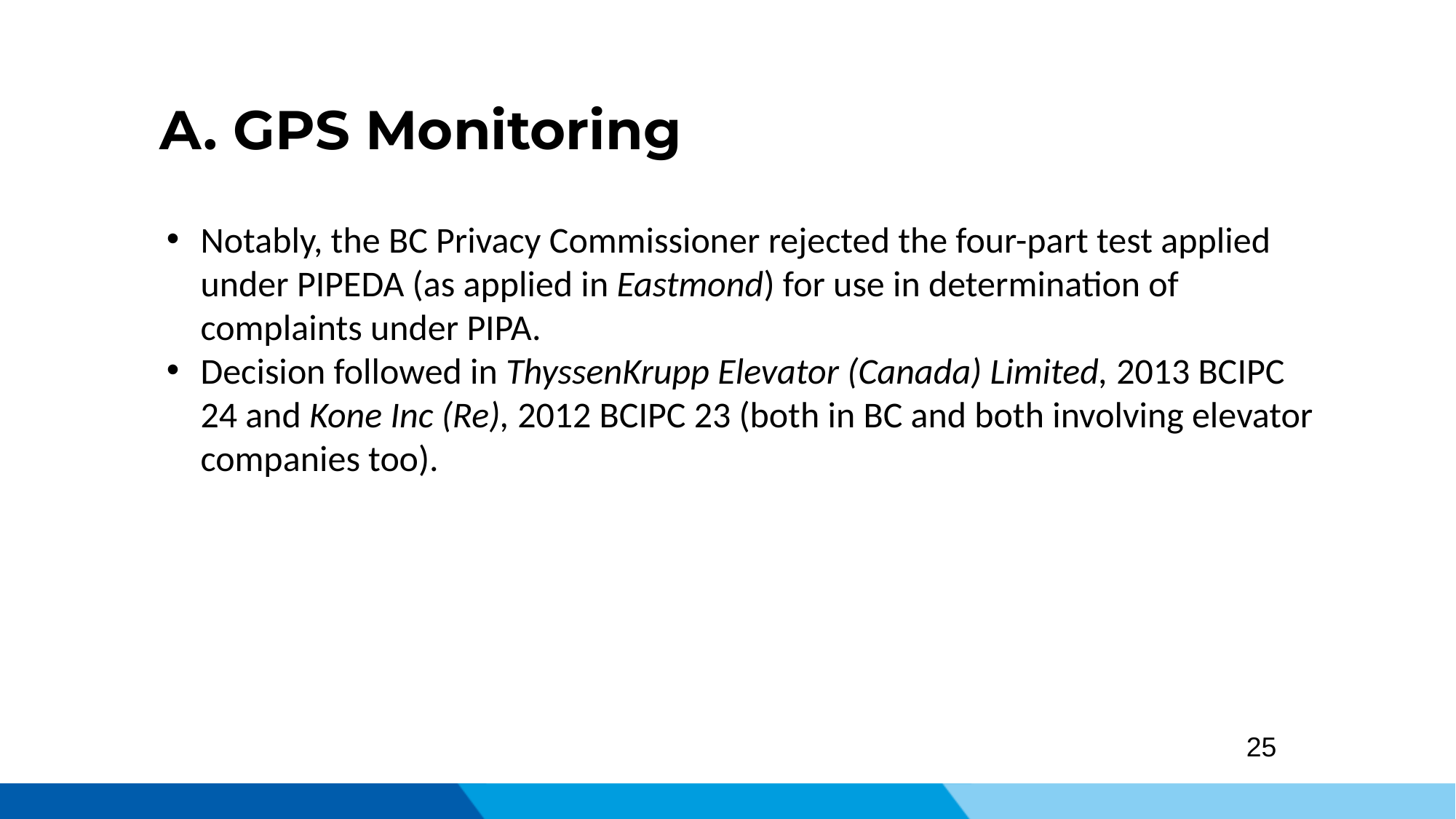

A. GPS Monitoring

Notably, the BC Privacy Commissioner rejected the four-part test applied under PIPEDA (as applied in Eastmond) for use in determination of complaints under PIPA.
Decision followed in ThyssenKrupp Elevator (Canada) Limited, 2013 BCIPC 24 and Kone Inc (Re), 2012 BCIPC 23 (both in BC and both involving elevator companies too).